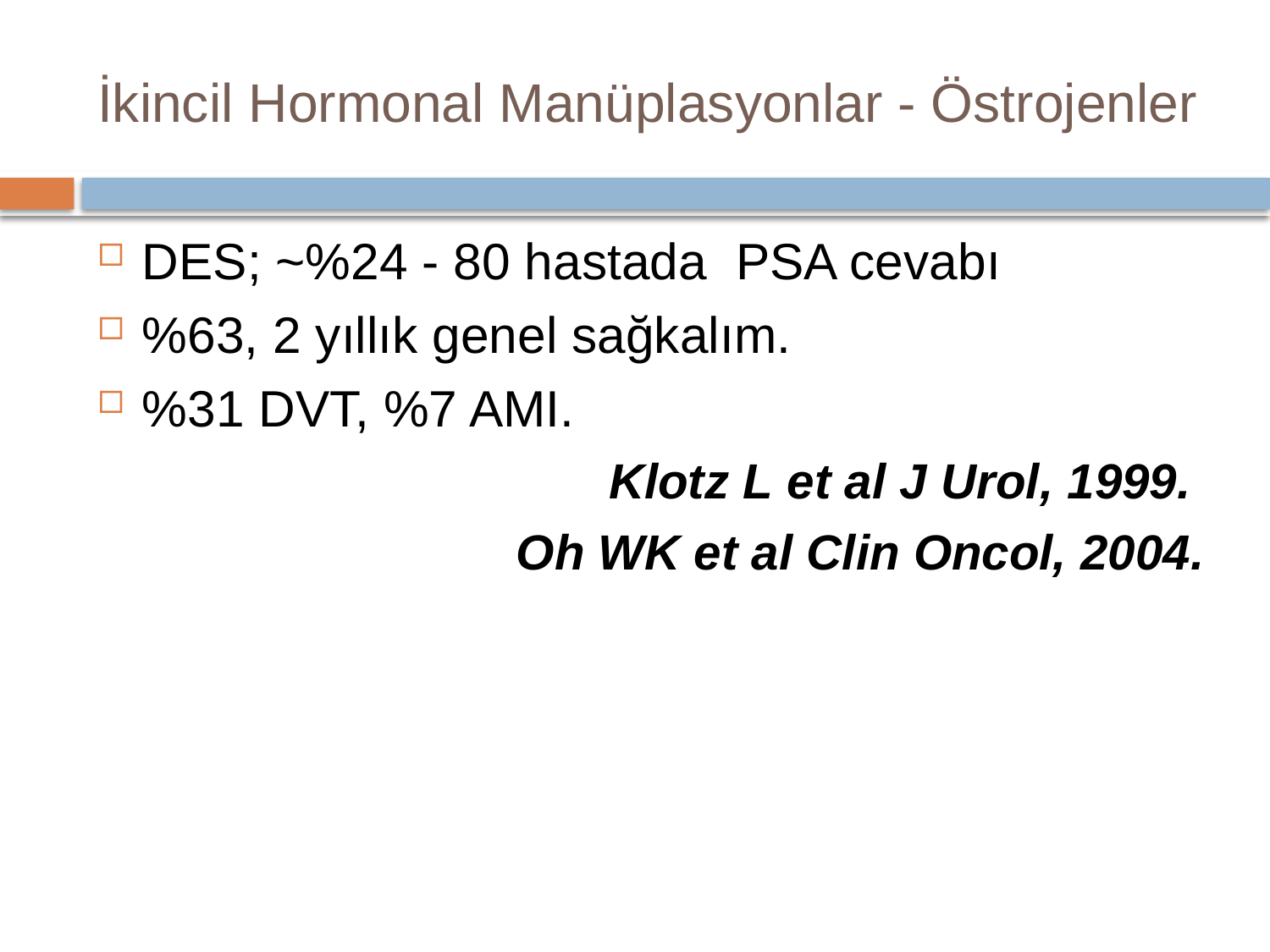

# İkincil Hormonal Manüplasyonlar - Östrojenler
DES; ~%24 - 80 hastada  PSA cevabı
%63, 2 yıllık genel sağkalım.
%31 DVT, %7 AMI.
Klotz L et al J Urol, 1999.
Oh WK et al Clin Oncol, 2004.